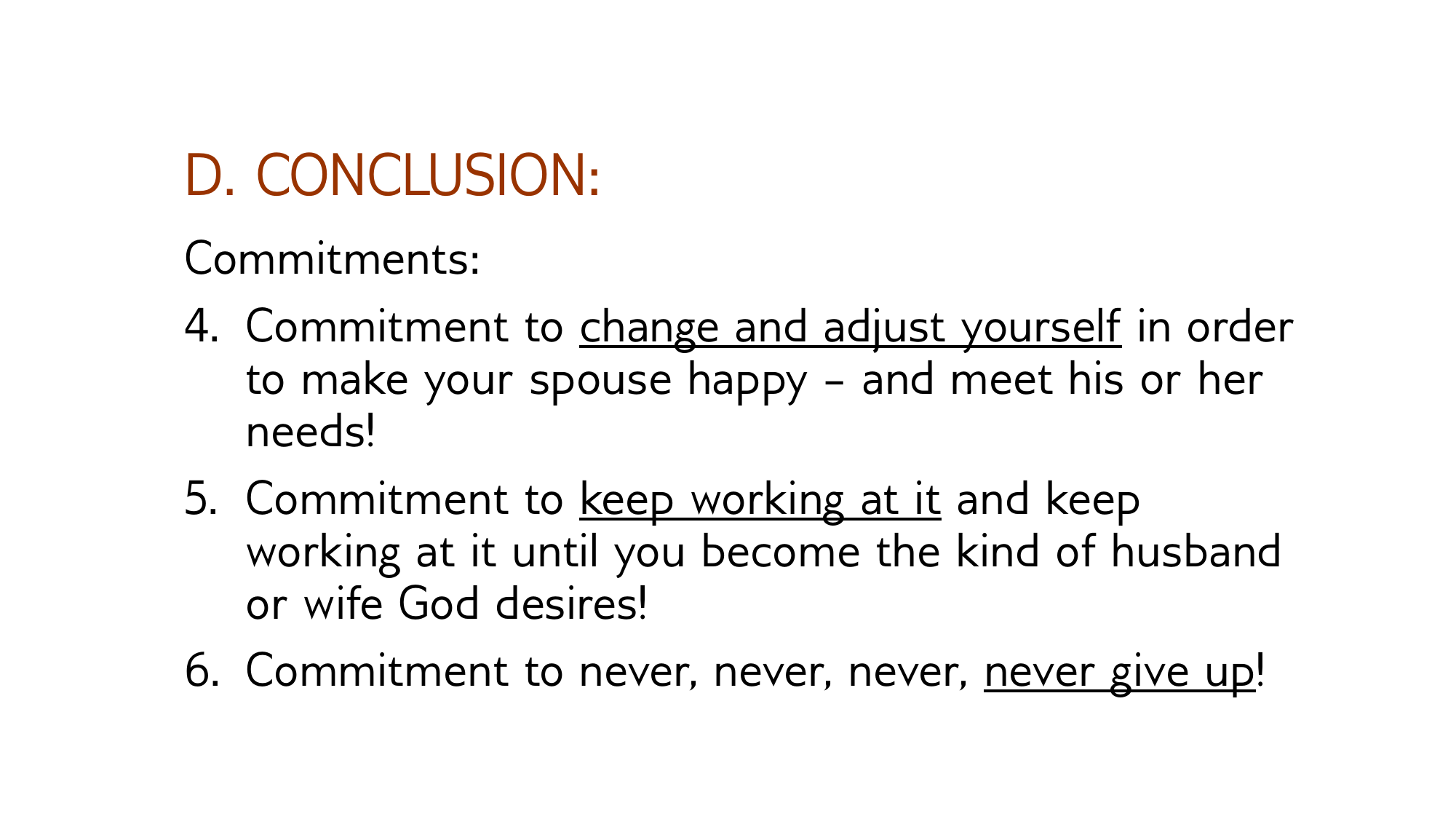

# D. CONCLUSION:
Commitments:
Commitment to change and adjust yourself in order to make your spouse happy – and meet his or her needs!
Commitment to keep working at it and keep working at it until you become the kind of husband or wife God desires!
Commitment to never, never, never, never give up!
Rev (Dr) Jonathan Ang